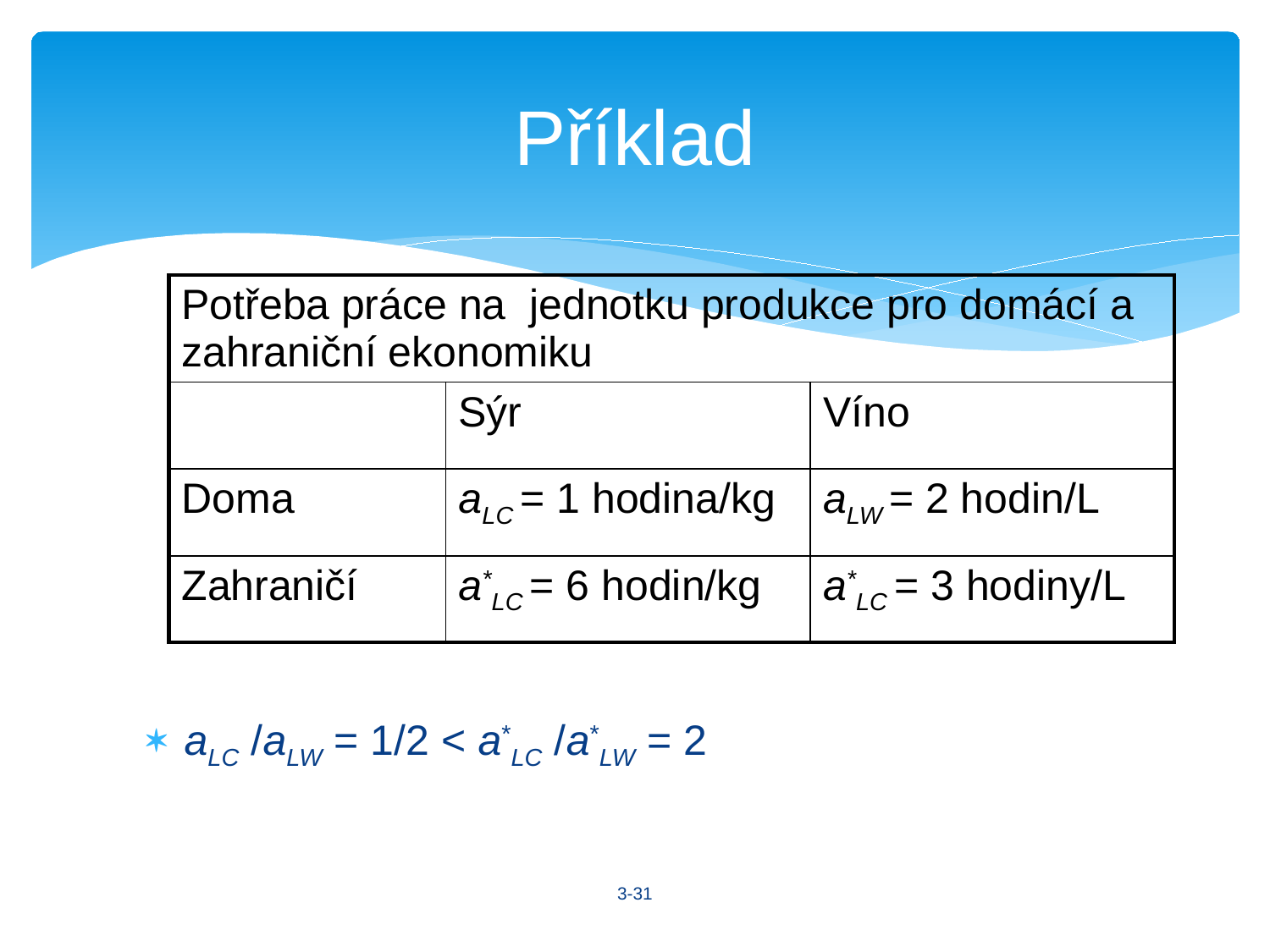

# Příklad
| Potřeba práce na jednotku produkce pro domácí a zahraniční ekonomiku |  |  |
| --- | --- | --- |
|  | Sýr | Víno |
| Doma | aLC = 1 hodina/kg | aLW = 2 hodin/L |
| Zahraničí | a\*LC = 6 hodin/kg | a\*LC = 3 hodiny/L |
aLC /aLW = 1/2 < a*LC /a*LW = 2
3-31